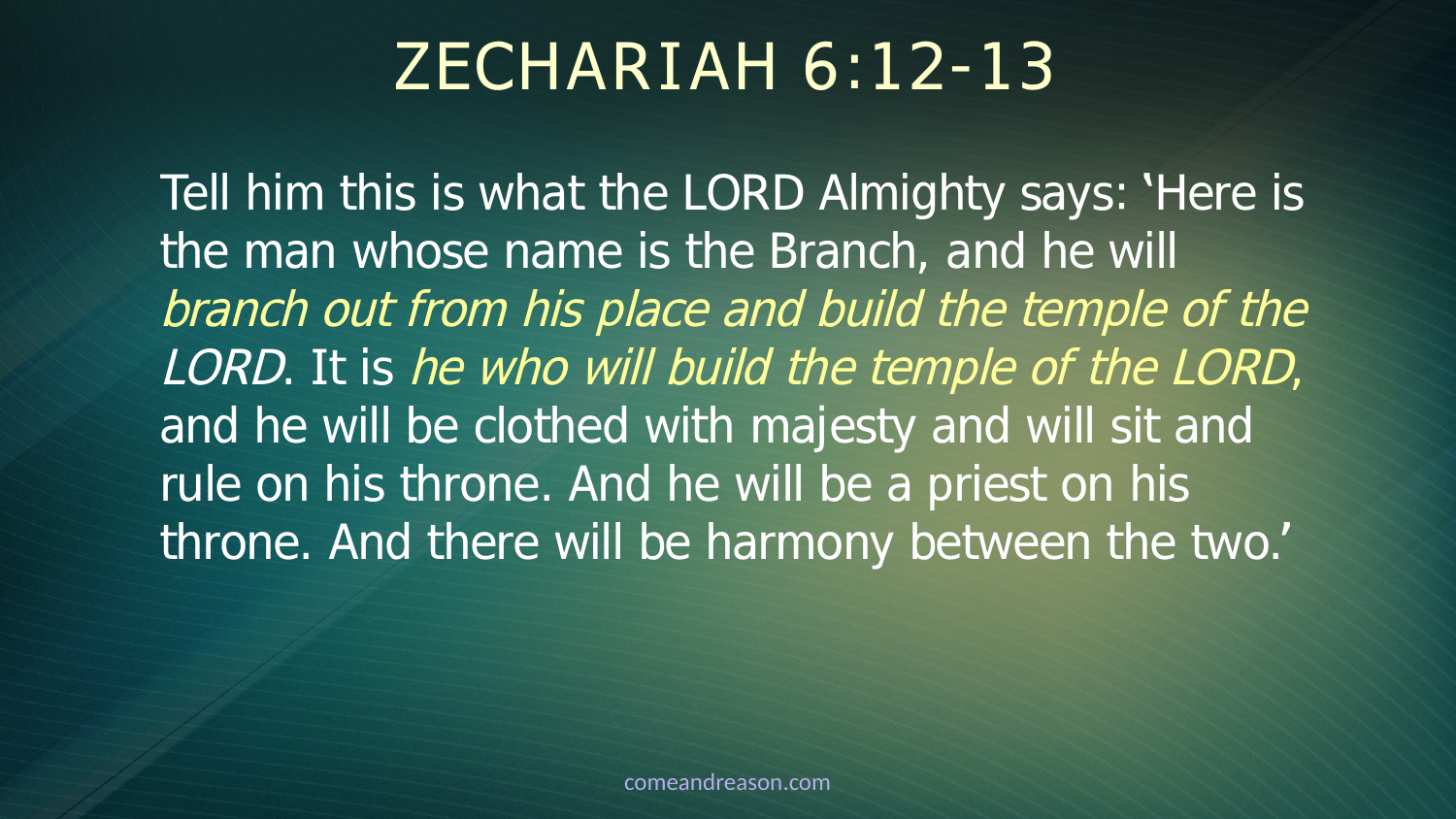

# Zechariah 6:12-13
Tell him this is what the Lord Almighty says: ‘Here is the man whose name is the Branch, and he will branch out from his place and build the temple of the Lord. It is he who will build the temple of the Lord, and he will be clothed with majesty and will sit and rule on his throne. And he will be a priest on his throne. And there will be harmony between the two.’
comeandreason.com